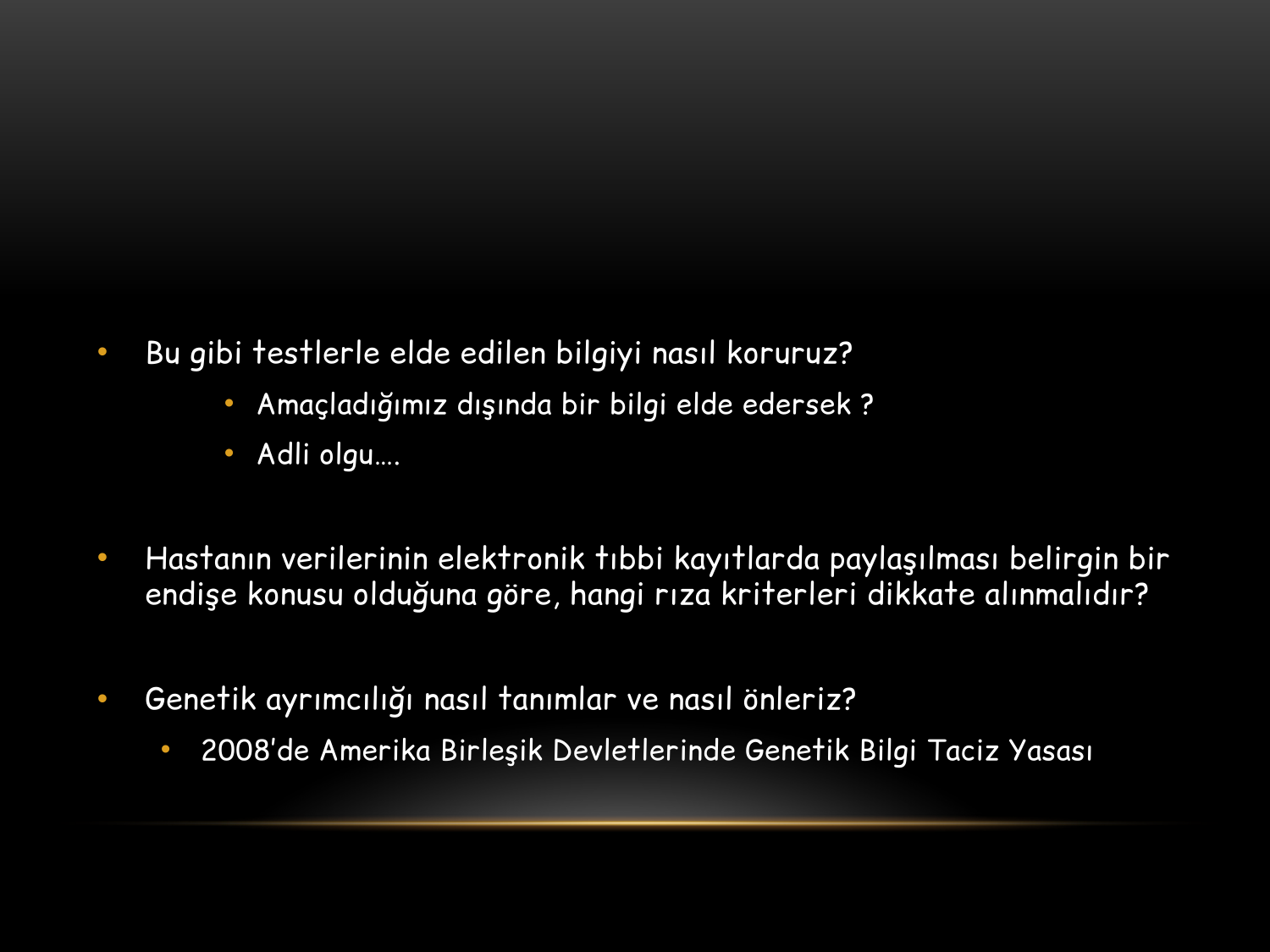

#

Bu gibi testlerle elde edilen bilgiyi nasıl koruruz?
Amaçladığımız dışında bir bilgi elde edersek ?
Adli olgu….

Hastanın verilerinin elektronik tıbbi kayıtlarda paylaşılması belirgin bir endişe konusu olduğuna göre, hangi rıza kriterleri dikkate alınmalıdır?

Genetik ayrımcılığı nasıl tanımlar ve nasıl önleriz?
2008’de Amerika Birleşik Devletlerinde Genetik Bilgi Taciz Yasası